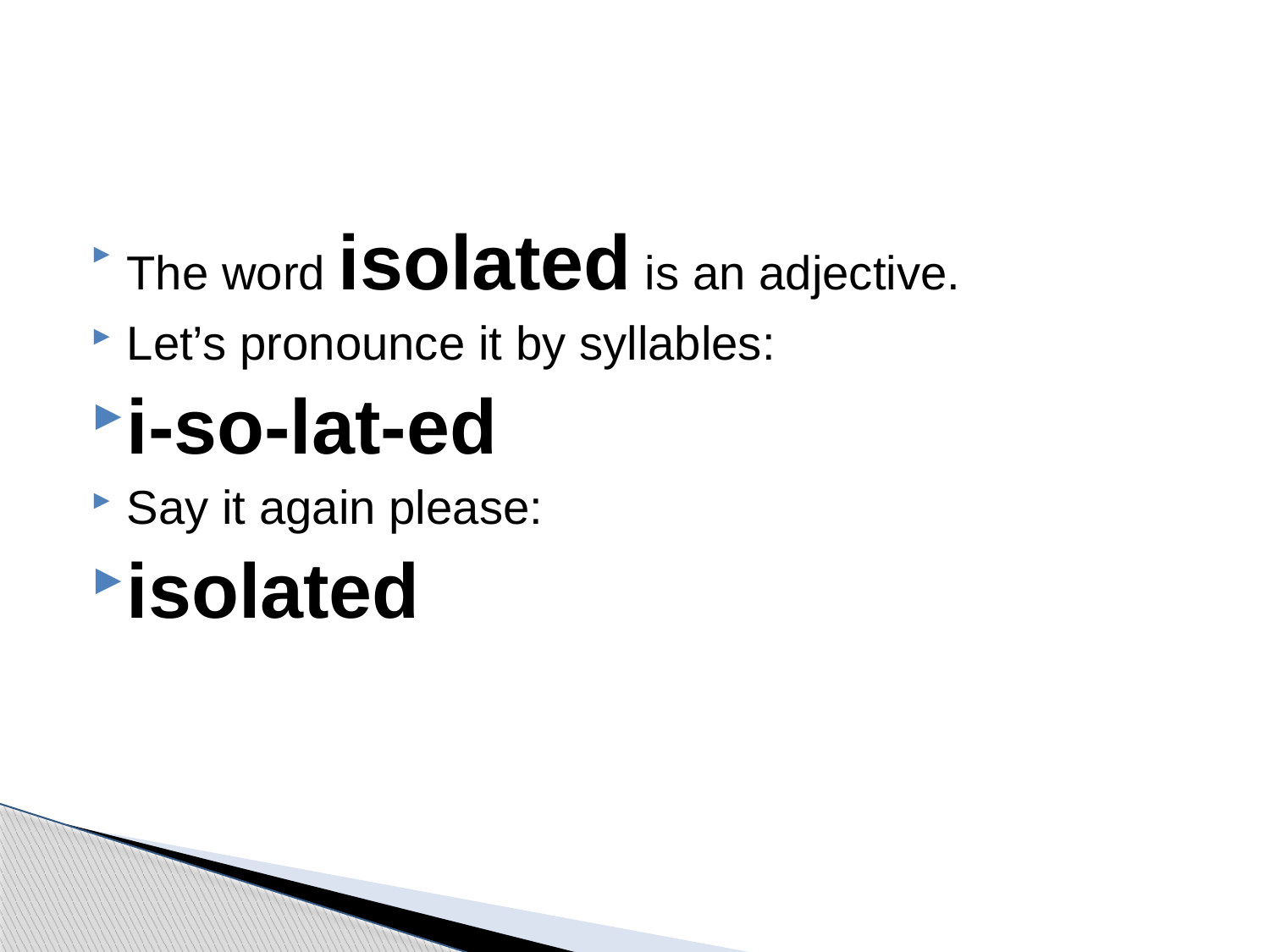

#
The word isolated is an adjective.
Let’s pronounce it by syllables:
i-so-lat-ed
Say it again please:
isolated